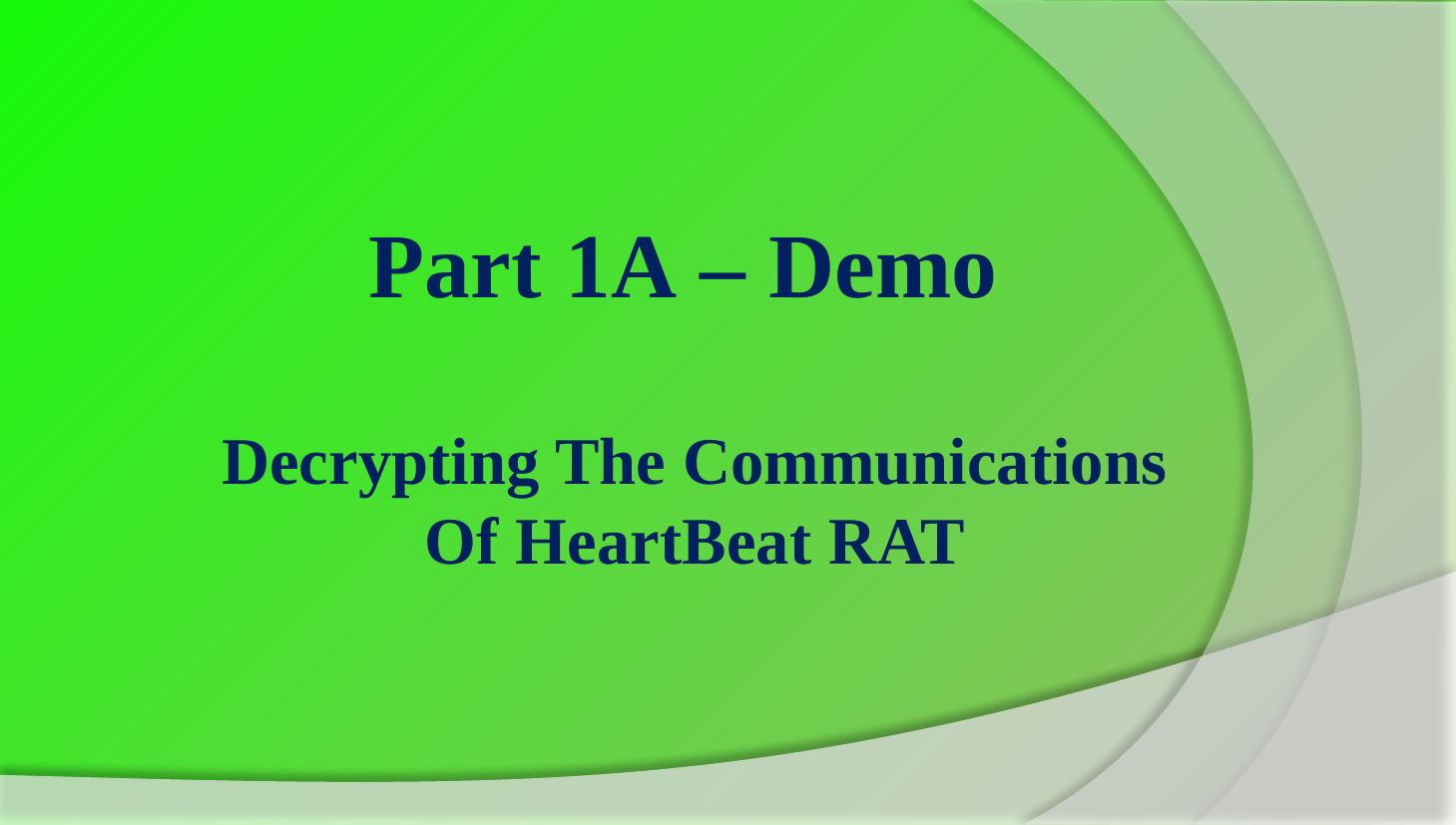

# Part 1A – Demo Decrypting The Communications Of HeartBeat rat